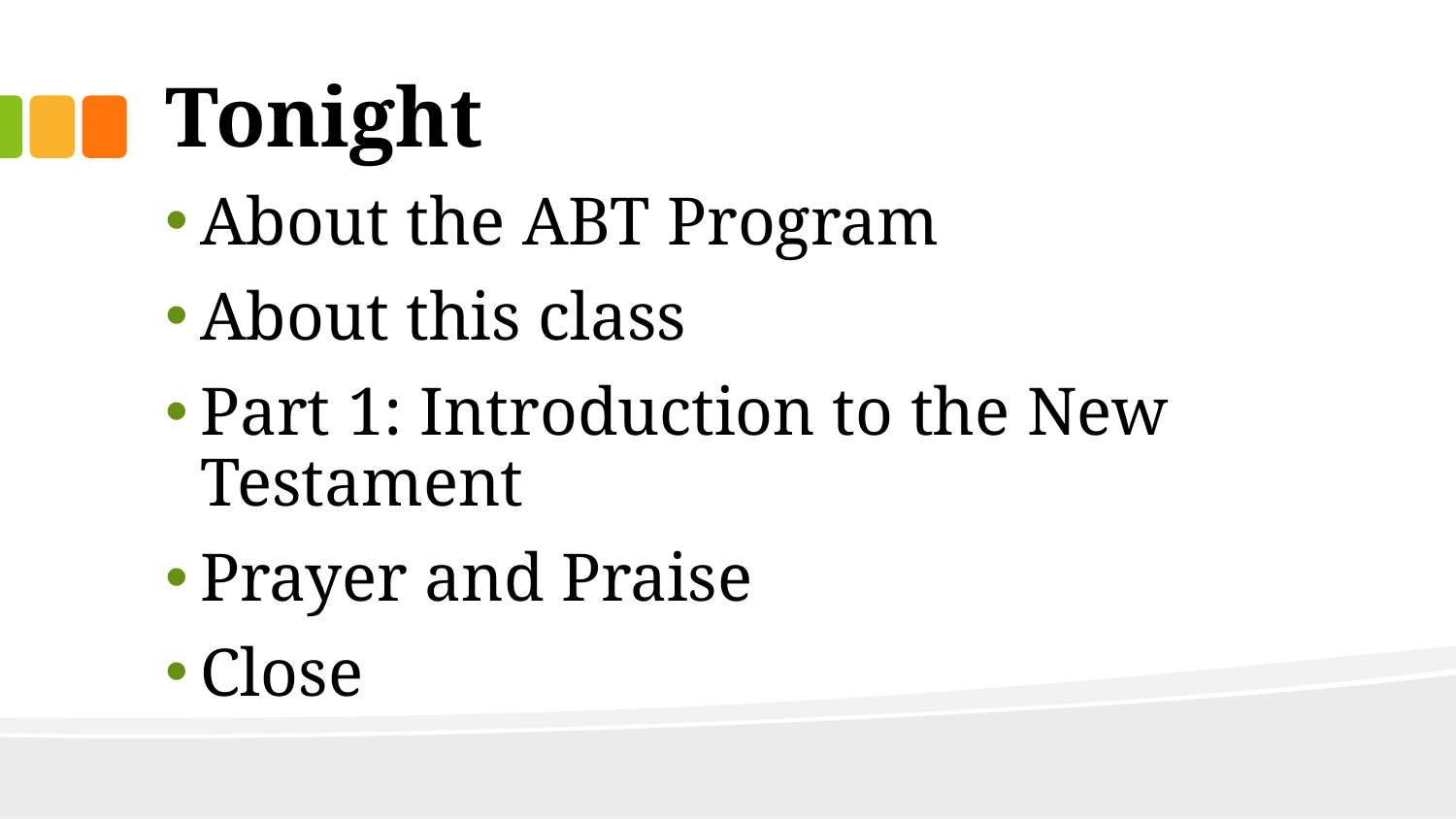

# Tonight
About the ABT Program
About this class
Part 1: Introduction to the New Testament
Prayer and Praise
Close